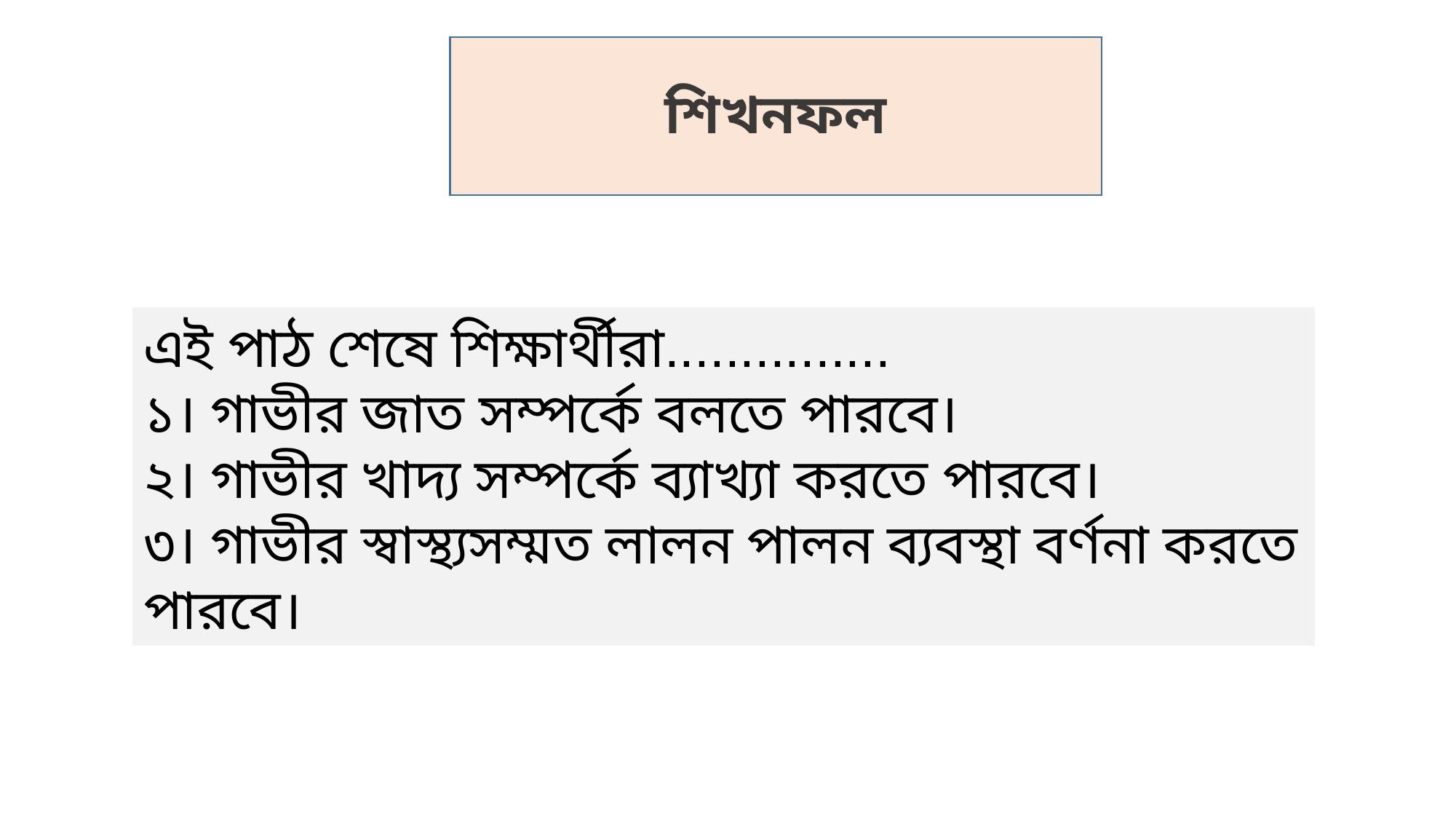

# শিখনফল
এই পাঠ শেষে শিক্ষার্থীরা...............
১। গাভীর জাত সম্পর্কে বলতে পারবে।
২। গাভীর খাদ্য সম্পর্কে ব্যাখ্যা করতে পারবে।
৩। গাভীর স্বাস্থ্যসম্মত লালন পালন ব্যবস্থা বর্ণনা করতে পারবে।